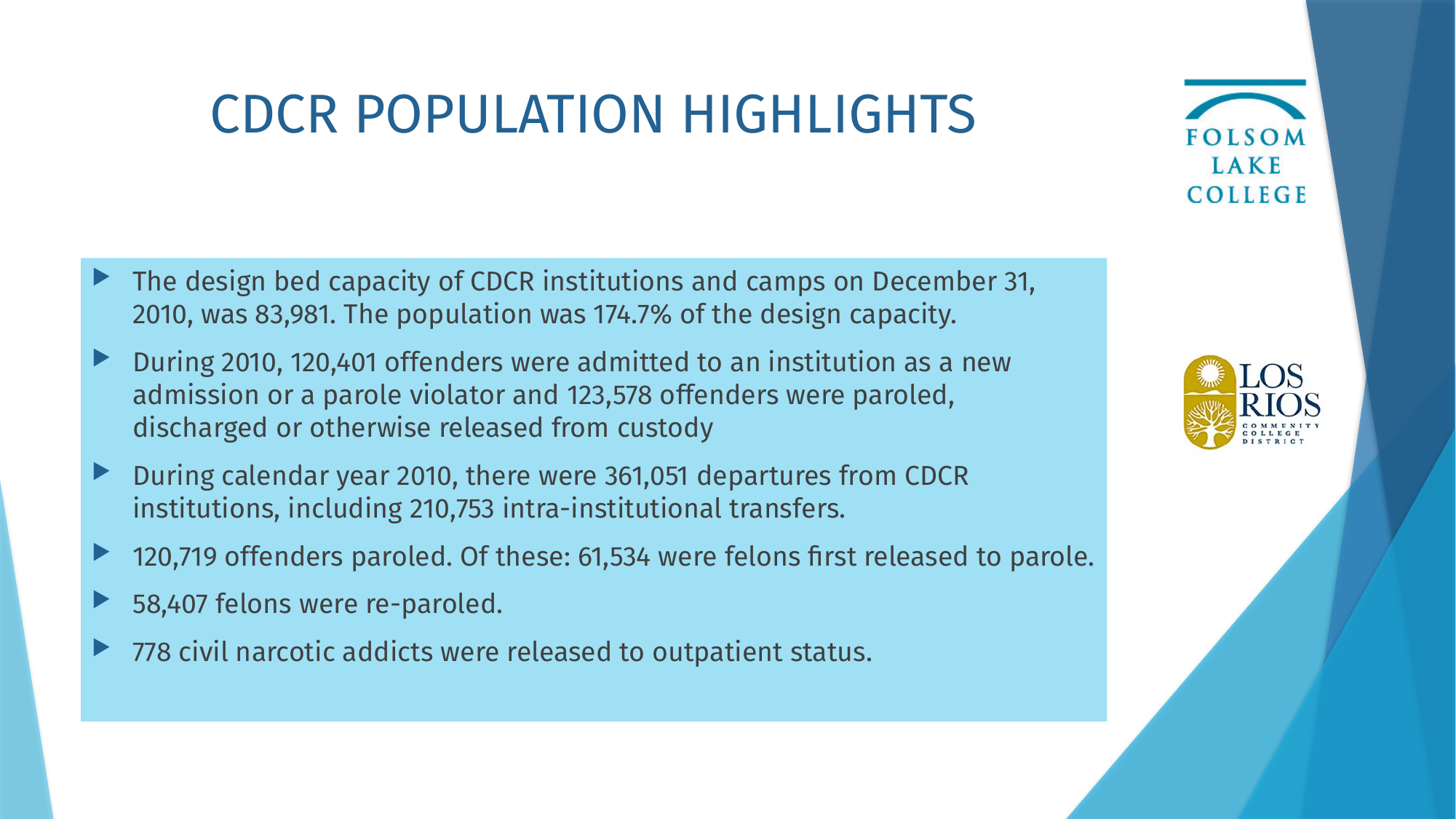

# CDCR POPULATION HIGHLIGHTS
The design bed capacity of CDCR institutions and camps on December 31, 2010, was 83,981. The population was 174.7% of the design capacity.
During 2010, 120,401 offenders were admitted to an institution as a new admission or a parole violator and 123,578 offenders were paroled, discharged or otherwise released from custody
During calendar year 2010, there were 361,051 departures from CDCR institutions, including 210,753 intra-institutional transfers.
120,719 offenders paroled. Of these: 61,534 were felons first released to parole.
58,407 felons were re-paroled.
778 civil narcotic addicts were released to outpatient status.